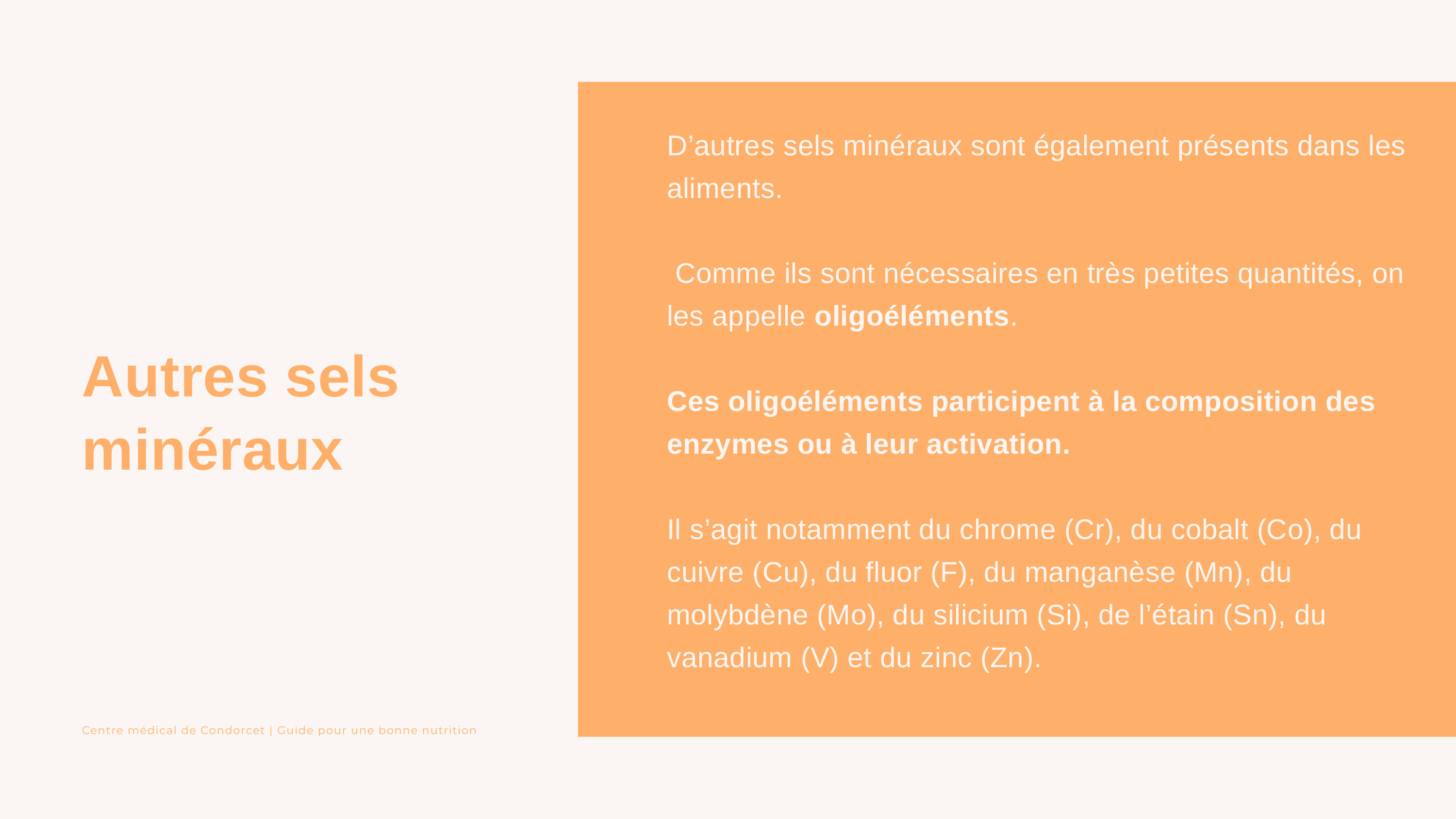

D’autres sels minéraux sont également présents dans les aliments.

 Comme ils sont nécessaires en très petites quantités, on les appelle oligoéléments.

Ces oligoéléments participent à la composition des enzymes ou à leur activation.

Il s’agit notamment du chrome (Cr), du cobalt (Co), du cuivre (Cu), du fluor (F), du manganèse (Mn), du molybdène (Mo), du silicium (Si), de l’étain (Sn), du vanadium (V) et du zinc (Zn).

Autres sels minéraux
Centre médical de Condorcet | Guide pour une bonne nutrition